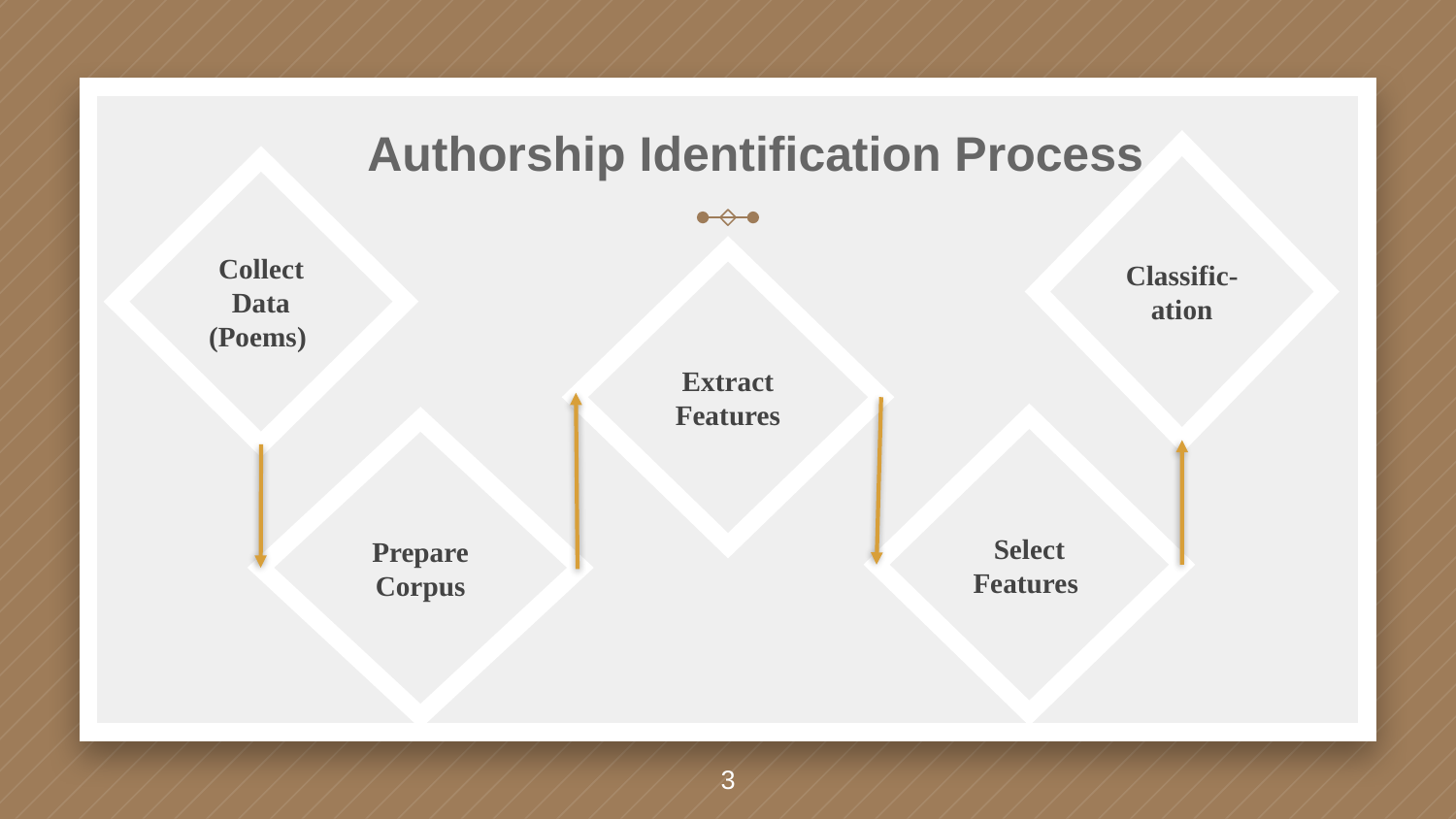

# Authorship Identiﬁcation Process
Classific-ation
Collect Data (Poems)
Extract Features
Select Features
Prepare Corpus
3